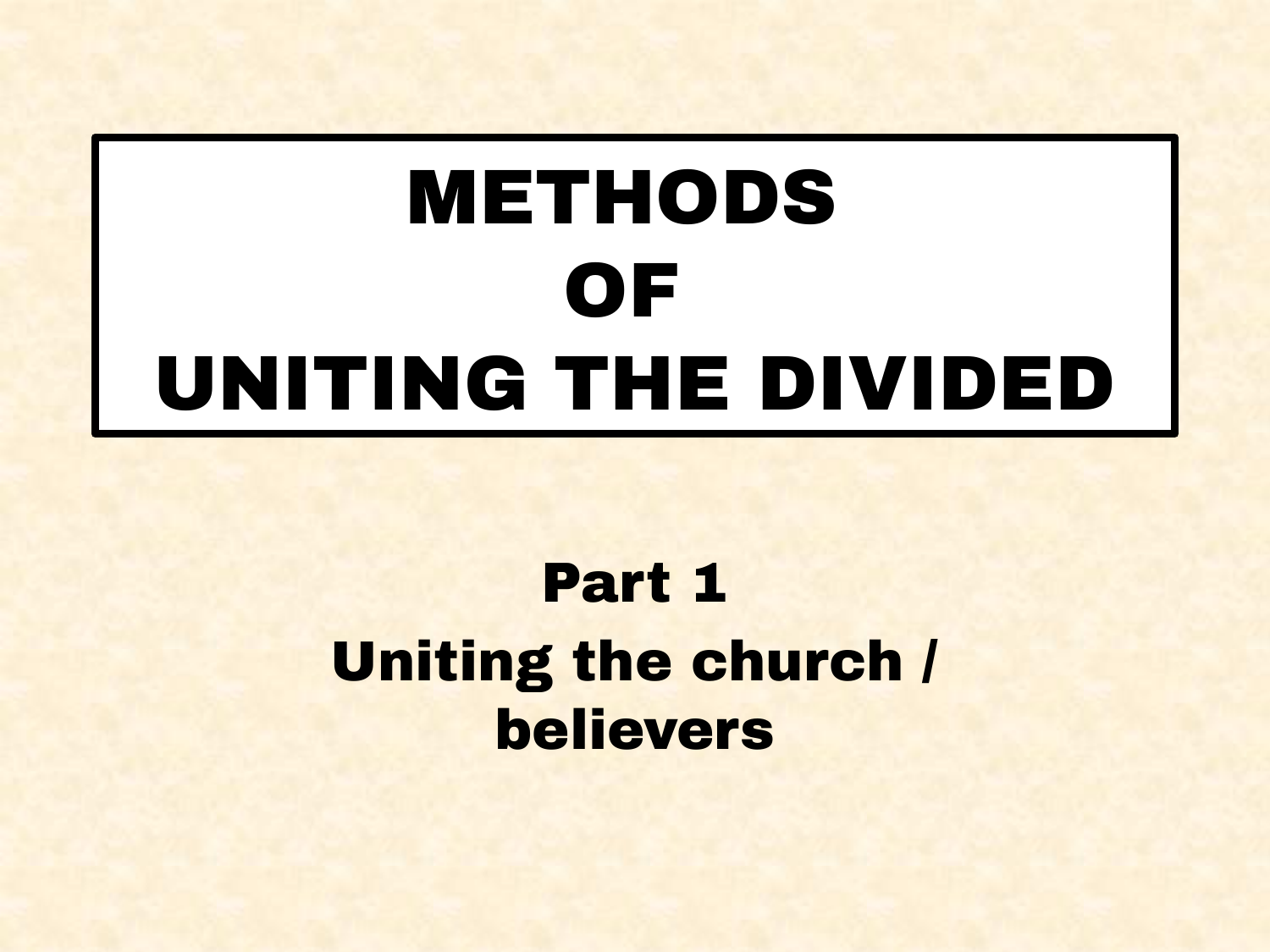

# METHODS OF UNITING THE DIVIDED
Part 1
Uniting the church / believers